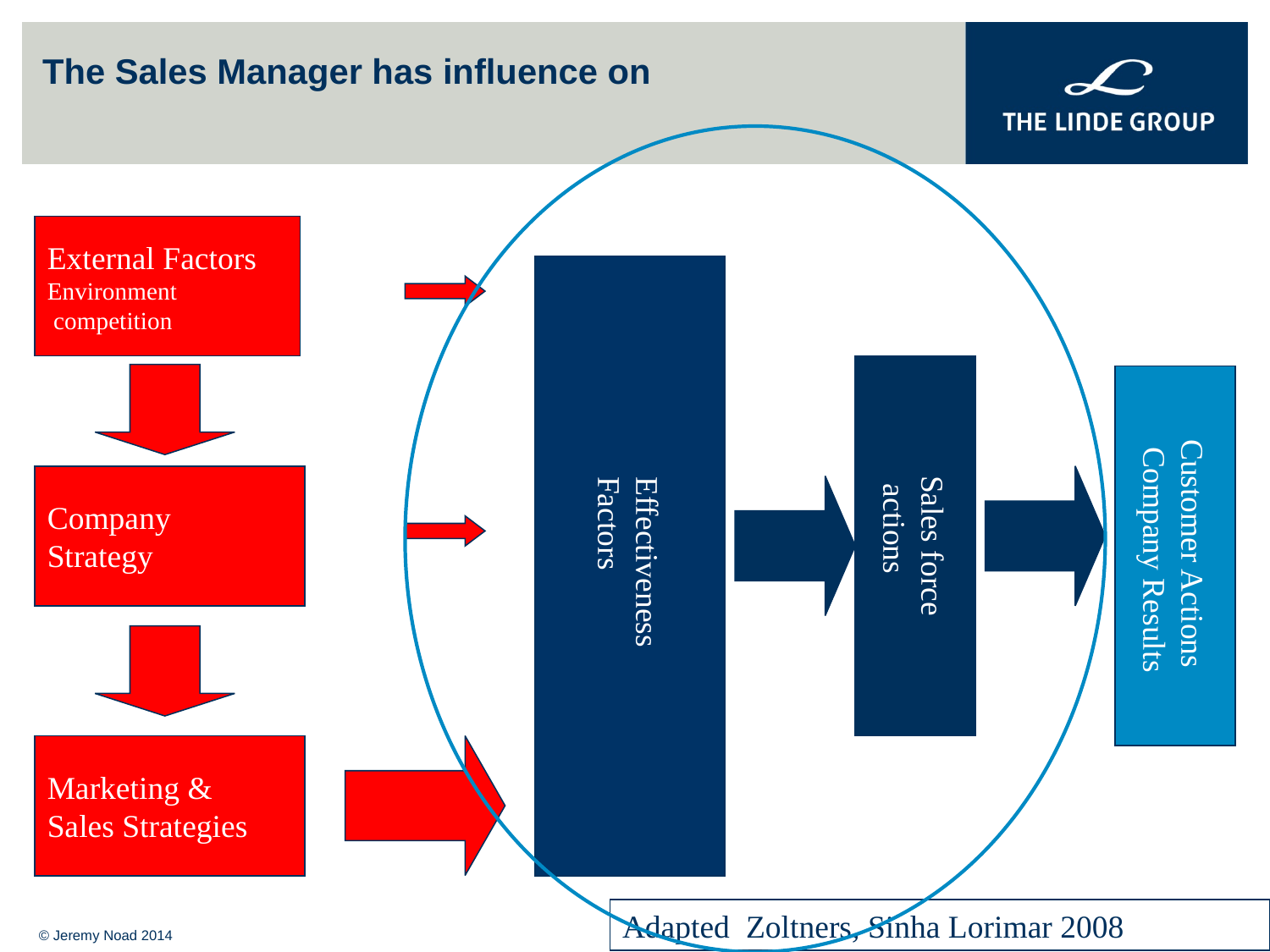

# The Sales Manager has influence on

External Factors
Environment
 competition
Effectiveness
Factors

Sales force
 actions
Customer Actions
 Company Results
Company
Strategy

Marketing &
Sales Strategies

Adapted  Zoltners, Sinha Lorimar 2008
© Jeremy Noad 2014